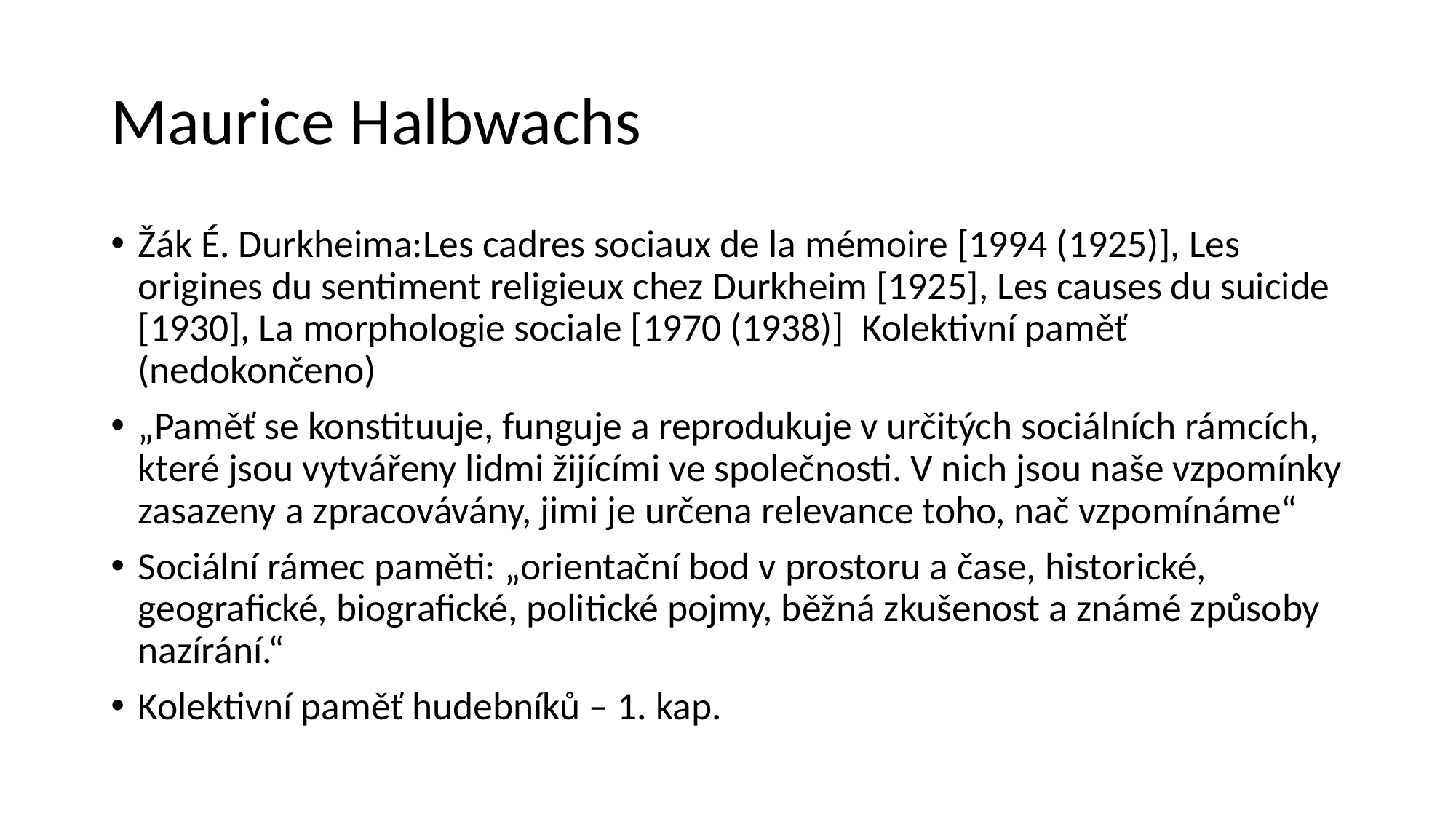

# Maurice Halbwachs
Žák É. Durkheima:Les cadres sociaux de la mémoire [1994 (1925)], Les origines du sentiment religieux chez Durkheim [1925], Les causes du suicide [1930], La morphologie sociale [1970 (1938)]  Kolektivní paměť (nedokončeno)
„Paměť se konstituuje, funguje a reprodukuje v určitých sociálních rámcích, které jsou vytvářeny lidmi žijícími ve společnosti. V nich jsou naše vzpomínky zasazeny a zpracovávány, jimi je určena relevance toho, nač vzpomínáme“
Sociální rámec paměti: „orientační bod v prostoru a čase, historické, geografické, biografické, politické pojmy, běžná zkušenost a známé způsoby nazírání.“
Kolektivní paměť hudebníků – 1. kap.